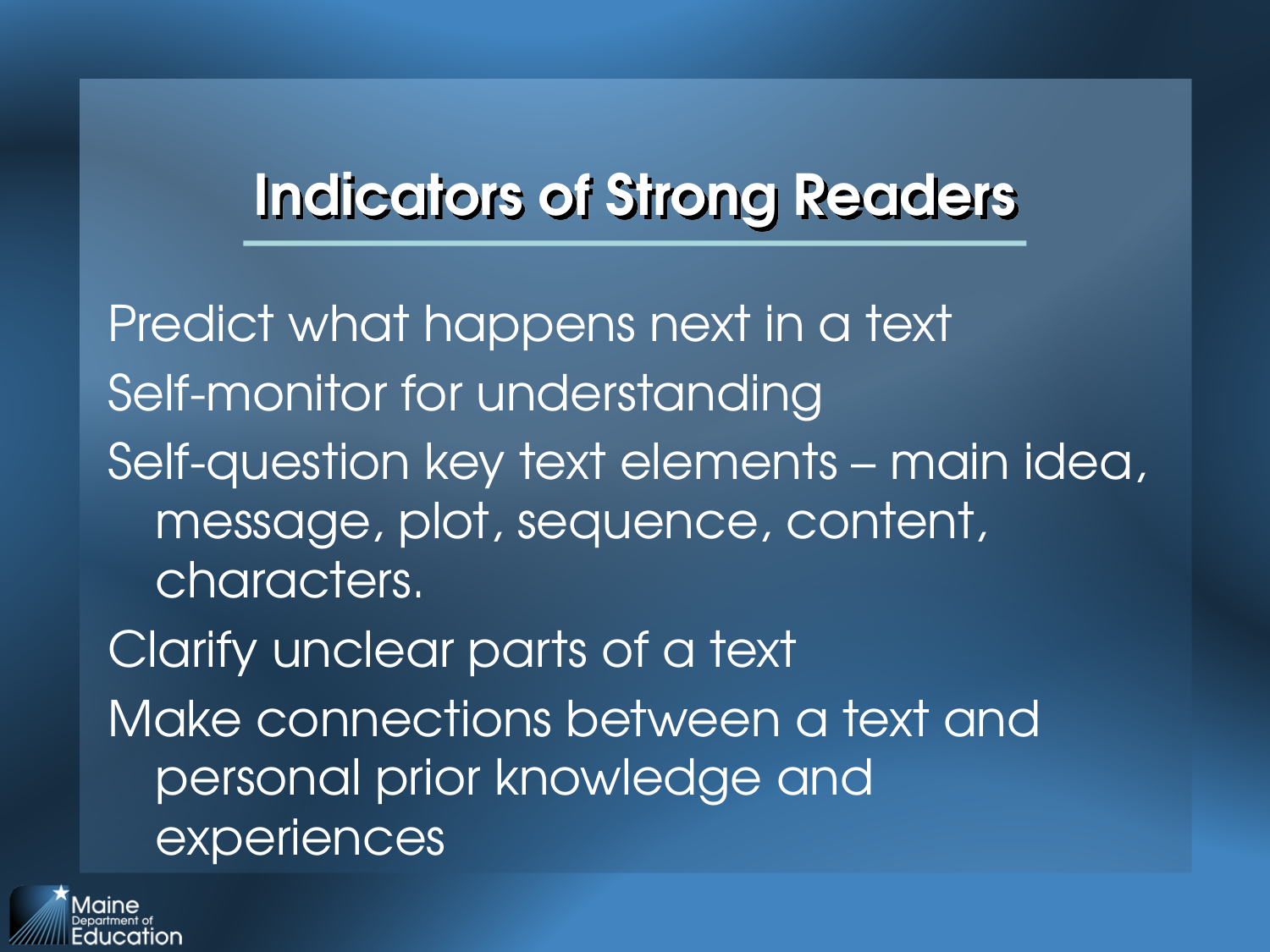

# Indicators of Strong Readers
Predict what happens next in a text
Self-monitor for understanding
Self-question key text elements – main idea, message, plot, sequence, content, characters.
Clarify unclear parts of a text
Make connections between a text and personal prior knowledge and experiences